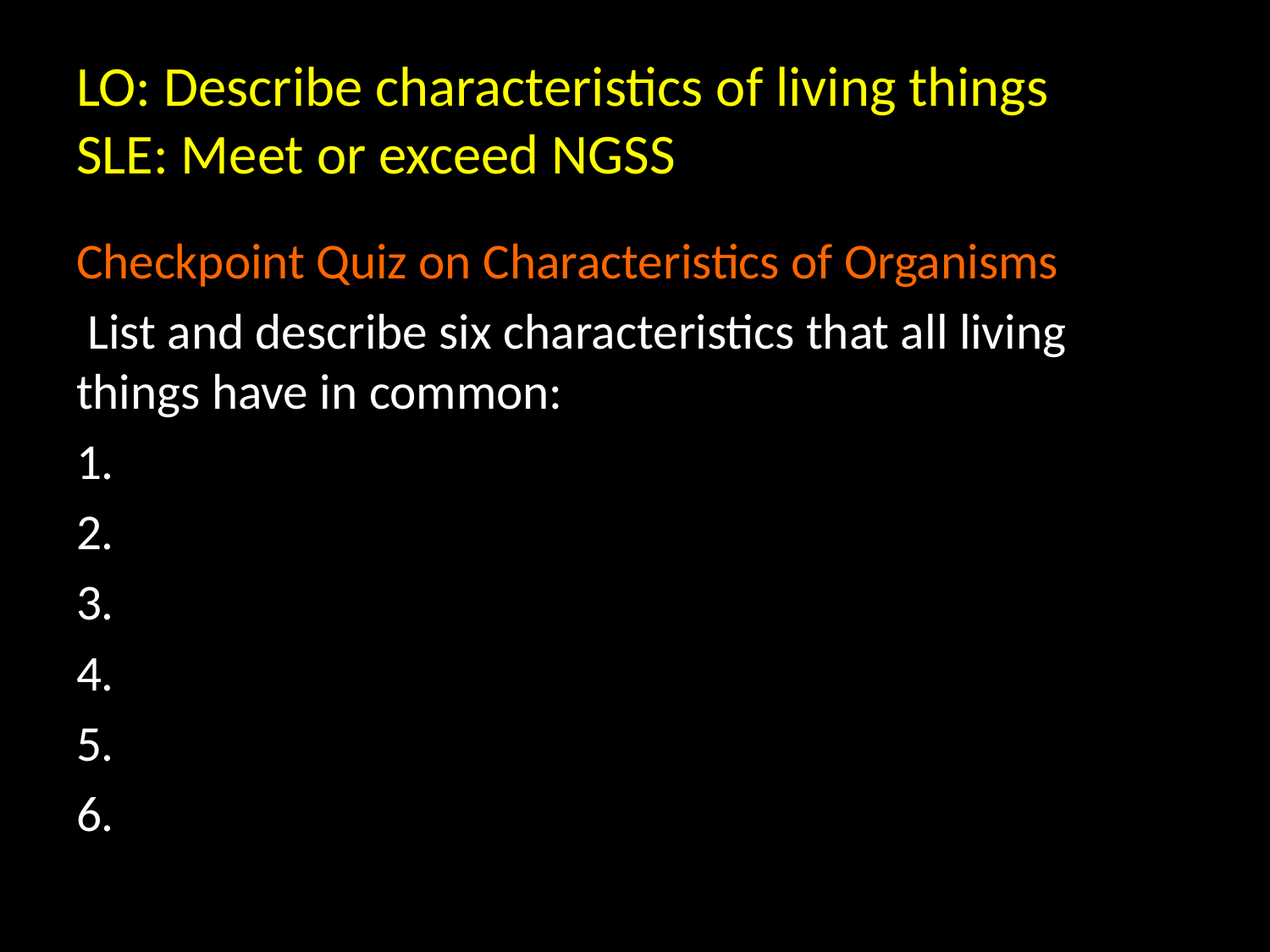

# LO: Describe characteristics of living things SLE: Meet or exceed NGSS
Checkpoint Quiz on Characteristics of Organisms
 List and describe six characteristics that all living things have in common:
1.
2.
3.
4.
5.
6.